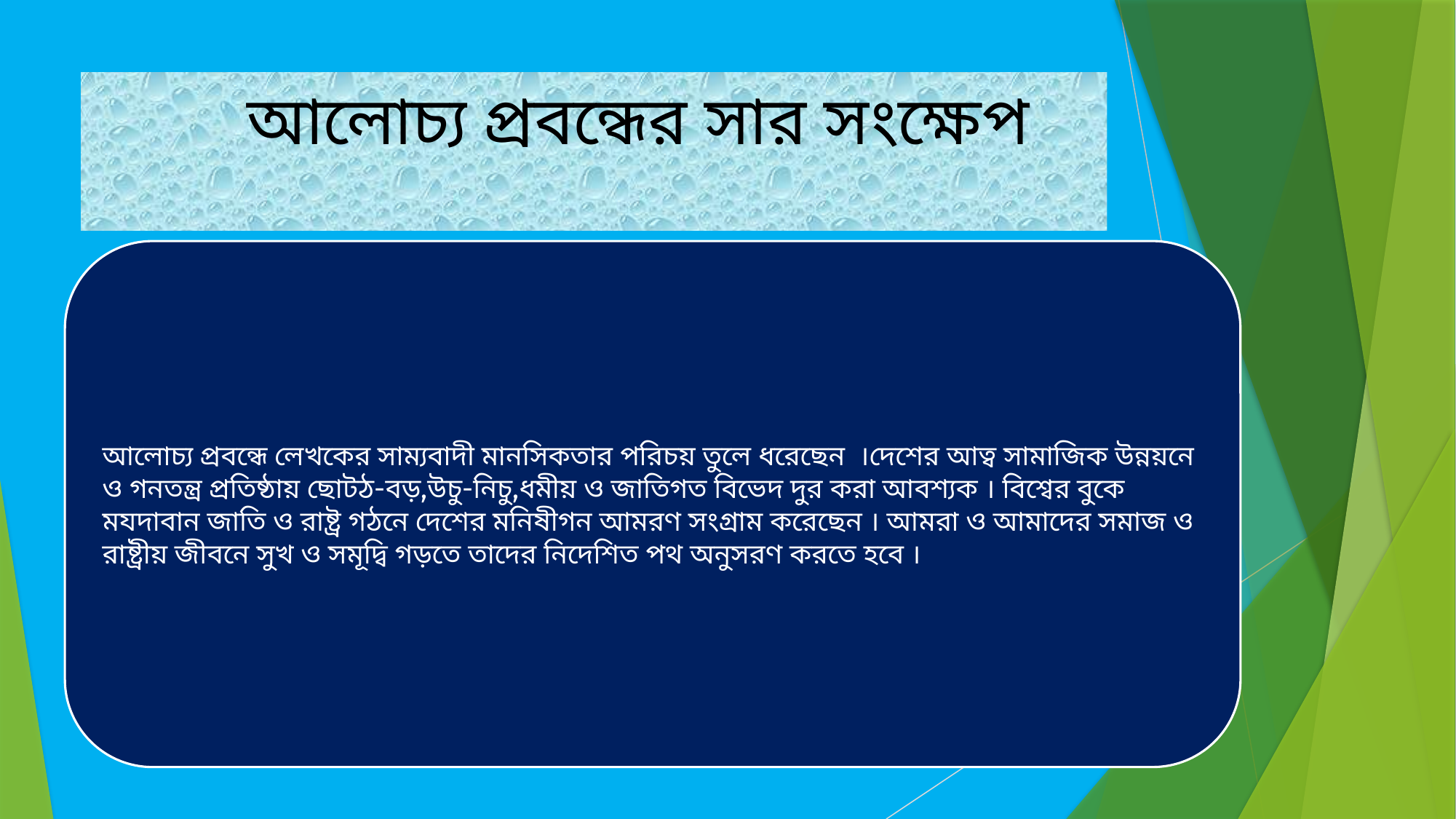

# আলোচ্য প্রবন্ধের সার সংক্ষেপ
আলোচ্য প্রবন্ধে লেখকের সাম্যবাদী মানসিকতার পরিচয় তুলে ধরেছেন  ।দেশের আত্ব সামাজিক উন্নয়নে ও গনতন্ত্র প্রতিষ্ঠায় ছোটঠ-বড়,উচু-নিচু,ধমীয় ও জাতিগত বিভেদ দুর করা আবশ্যক । বিশ্বের বুকে মযদাবান জাতি ও রাষ্ট্র গঠনে দেশের মনিষীগন আমরণ সংগ্রাম করেছেন । আমরা ও আমাদের সমাজ ও রাষ্ট্রীয় জীবনে সুখ ও সমূদ্বি গড়তে তাদের নিদেশিত পথ অনুসরণ করতে হবে ।